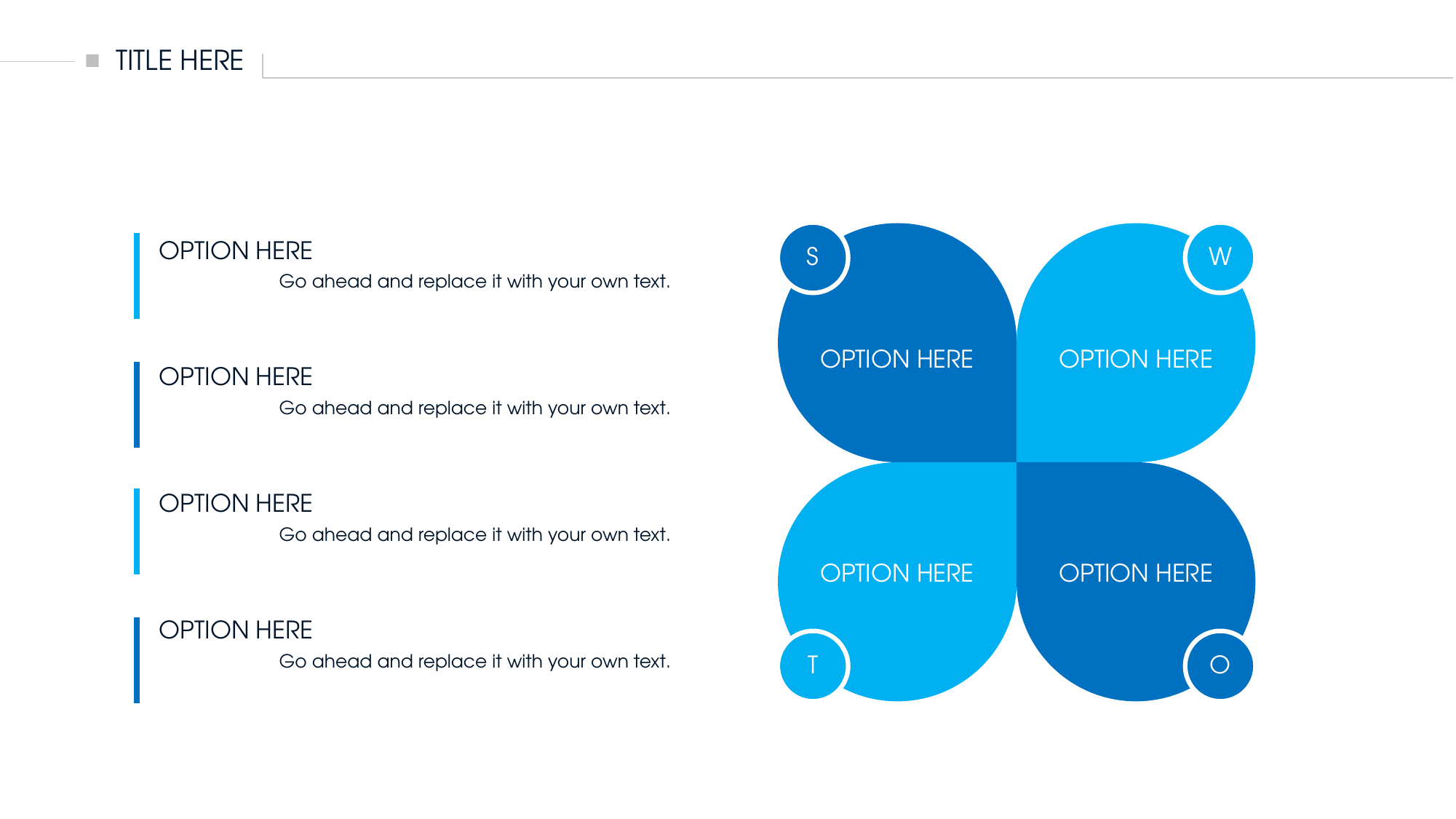

TITLE HERE

S

OPTION HERE
W

OPTION HERE
OPTION HERE
Go ahead and replace it with your own text.
OPTION HERE
Go ahead and replace it with your own text.

OPTION HERE
T

OPTION HERE
O
OPTION HERE
Go ahead and replace it with your own text.
OPTION HERE
Go ahead and replace it with your own text.